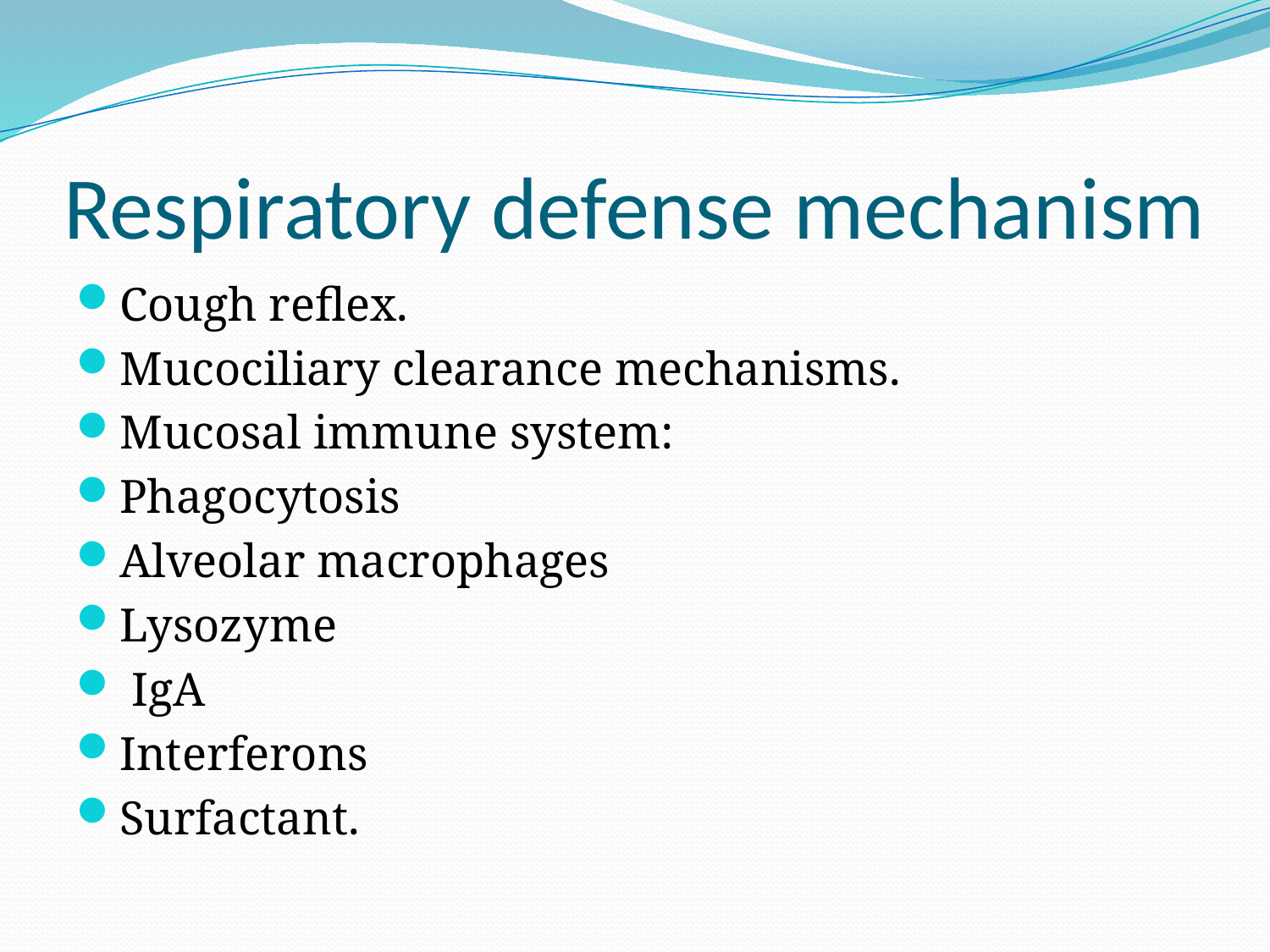

# Respiratory defense mechanism
Cough reflex.
Mucociliary clearance mechanisms.
Mucosal immune system:
Phagocytosis
Alveolar macrophages
Lysozyme
 IgA
Interferons
Surfactant.